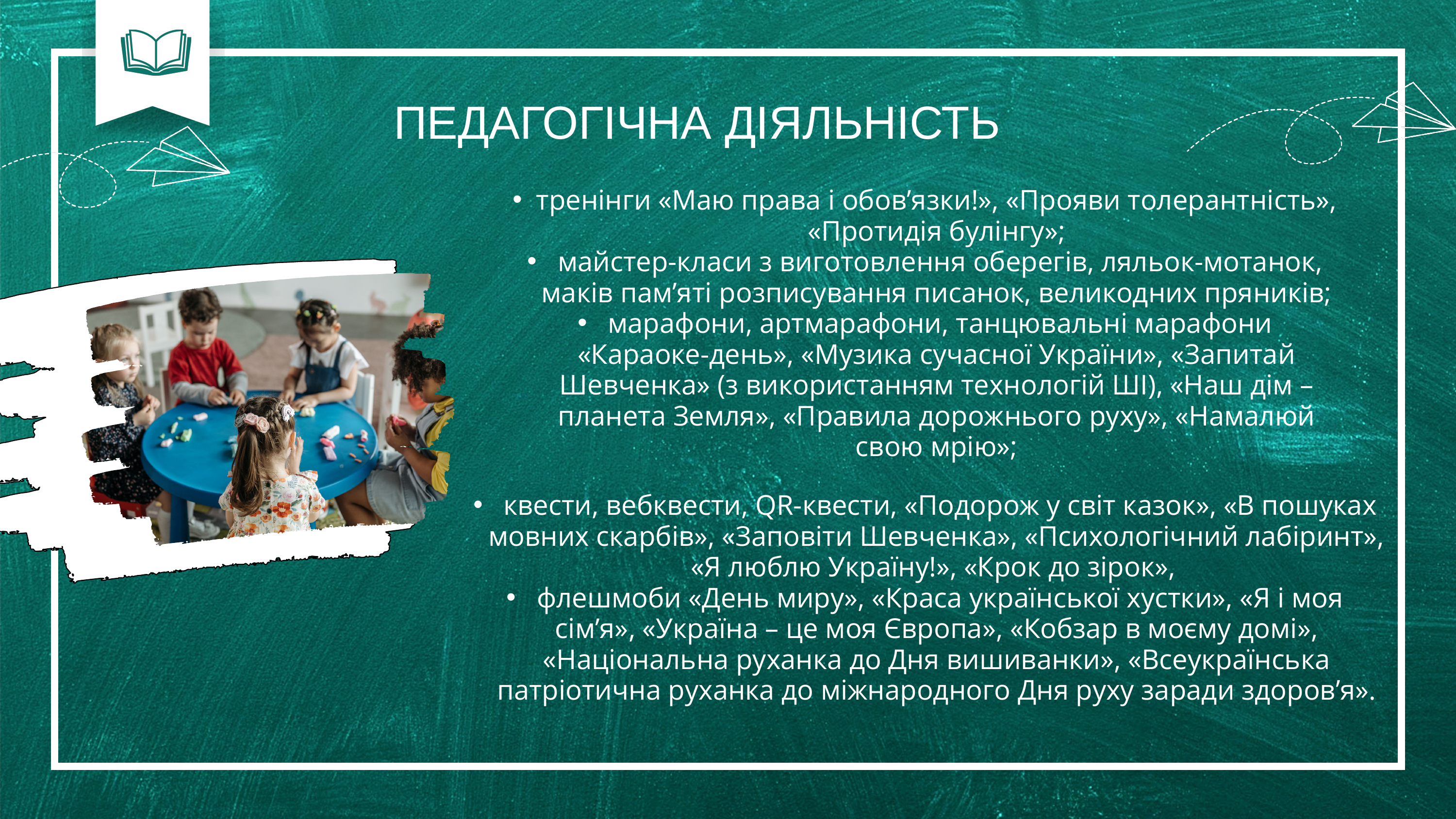

ПЕДАГОГІЧНА ДІЯЛЬНІСТЬ

тренінги «Маю права і обов’язки!», «Прояви толерантність», «Протидія булінгу»;
 майстер-класи з виготовлення оберегів, ляльок-мотанок, маків пам’яті розписування писанок, великодних пряників;
 марафони, артмарафони, танцювальні марафони «Караоке-день», «Музика сучасної України», «Запитай Шевченка» (з використанням технологій ШІ), «Наш дім – планета Земля», «Правила дорожнього руху», «Намалюй свою мрію»;

 квести, вебквести, QR-квести, «Подорож у світ казок», «В пошуках мовних скарбів», «Заповіти Шевченка», «Психологічний лабіринт», «Я люблю Україну!», «Крок до зірок»,
 флешмоби «День миру», «Краса української хустки», «Я і моя сім’я», «Україна – це моя Європа», «Кобзар в моєму домі», «Національна руханка до Дня вишиванки», «Всеукраїнська патріотична руханка до міжнародного Дня руху заради здоров’я».